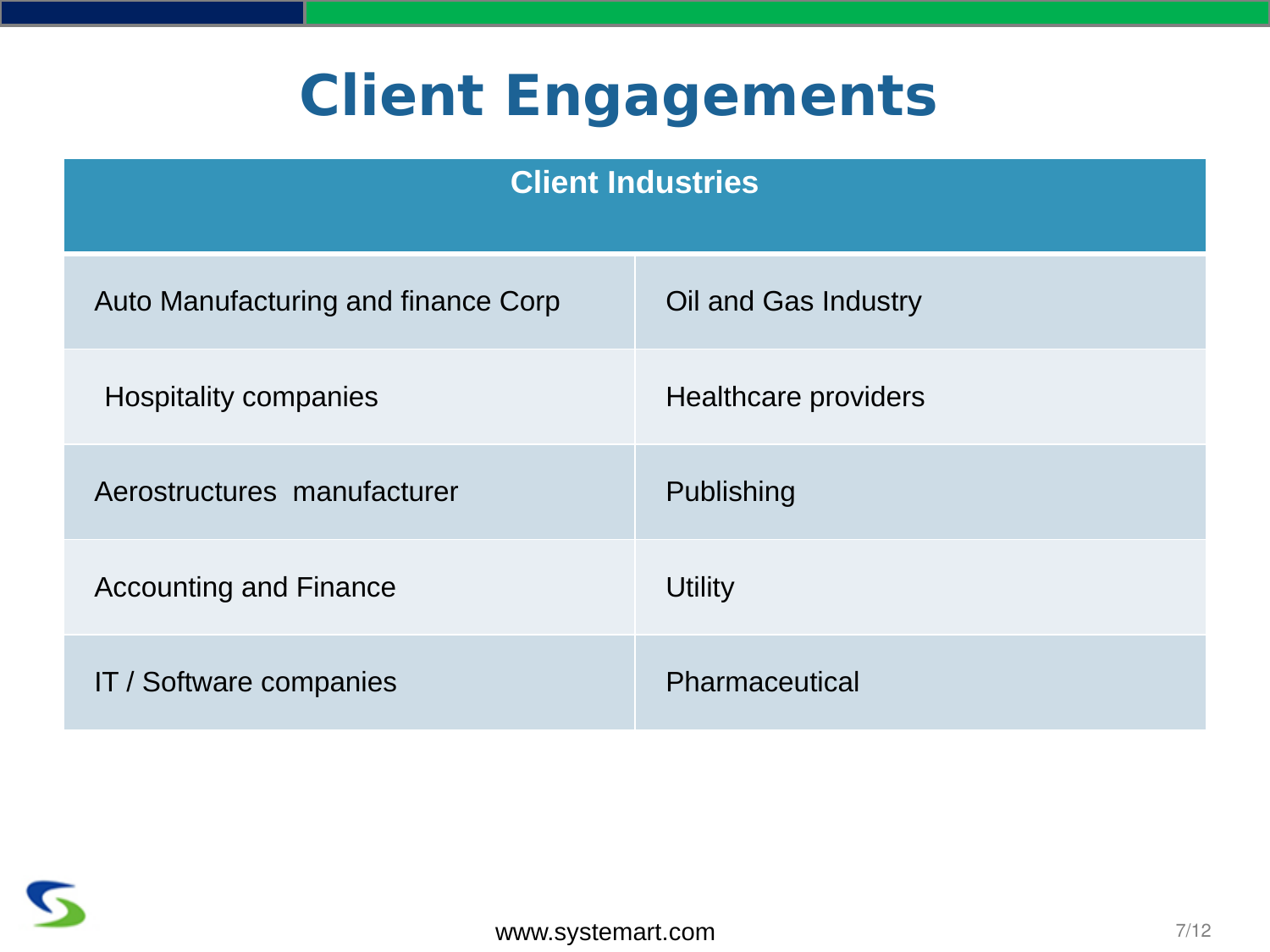

# Client Engagements
| Client Industries |  |
| --- | --- |
| Auto Manufacturing and finance Corp | Oil and Gas Industry |
| Hospitality companies | Healthcare providers |
| Aerostructures  manufacturer | Publishing |
| Accounting and Finance | Utility |
| IT / Software companies | Pharmaceutical |
www.systemart.com